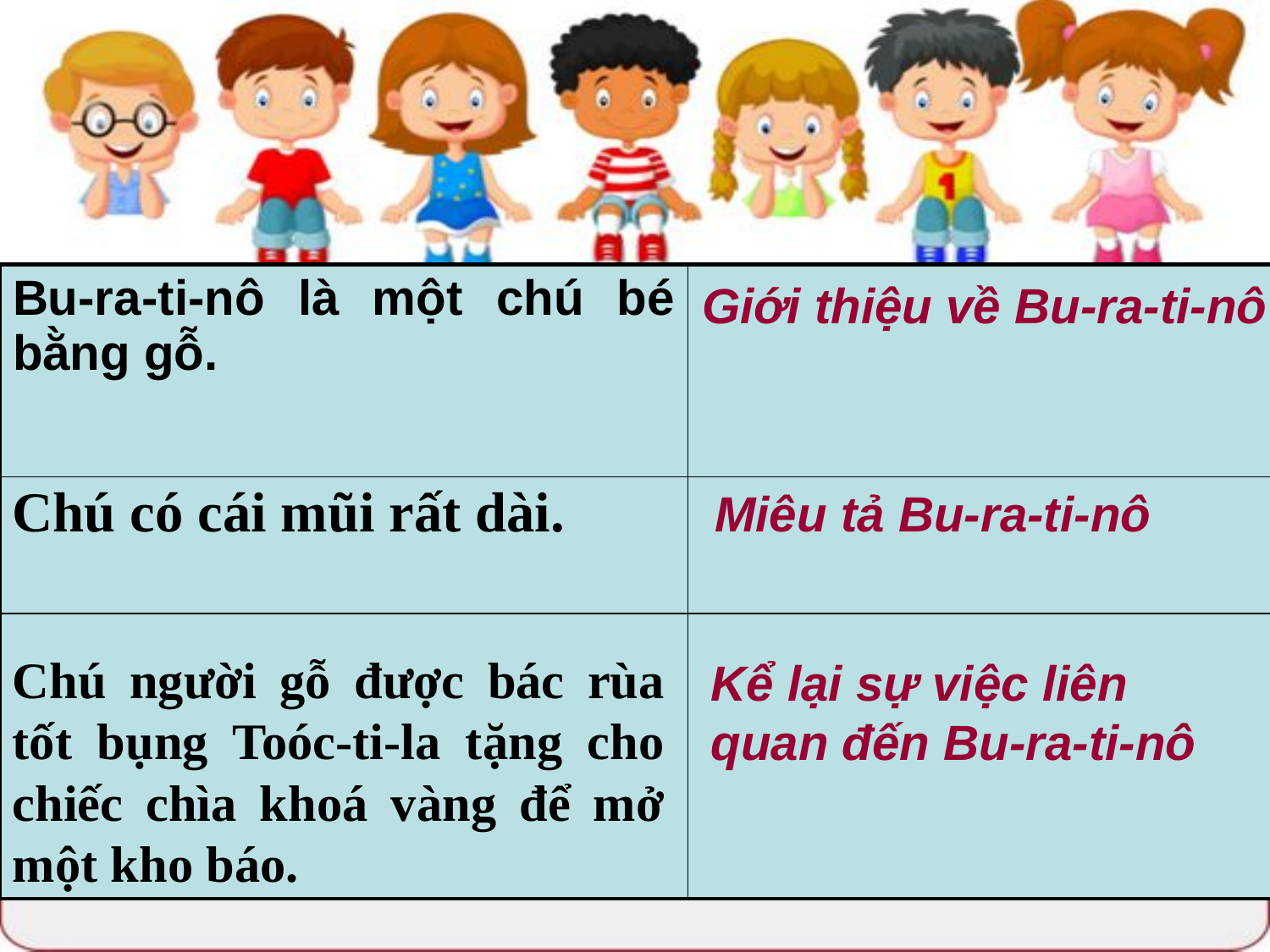

| Bu-ra-ti-nô là một chú bé bằng gỗ. |  |
| --- | --- |
|  |  |
|  |  |
Giới thiệu về Bu-ra-ti-nô
Chú có cái mũi rất dài.
Miêu tả Bu-ra-ti-nô
Chú người gỗ được bác rùa tốt bụng Toóc-ti-la tặng cho chiếc chìa khoá vàng để mở một kho báo.
Kể lại sự việc liên quan đến Bu-ra-ti-nô